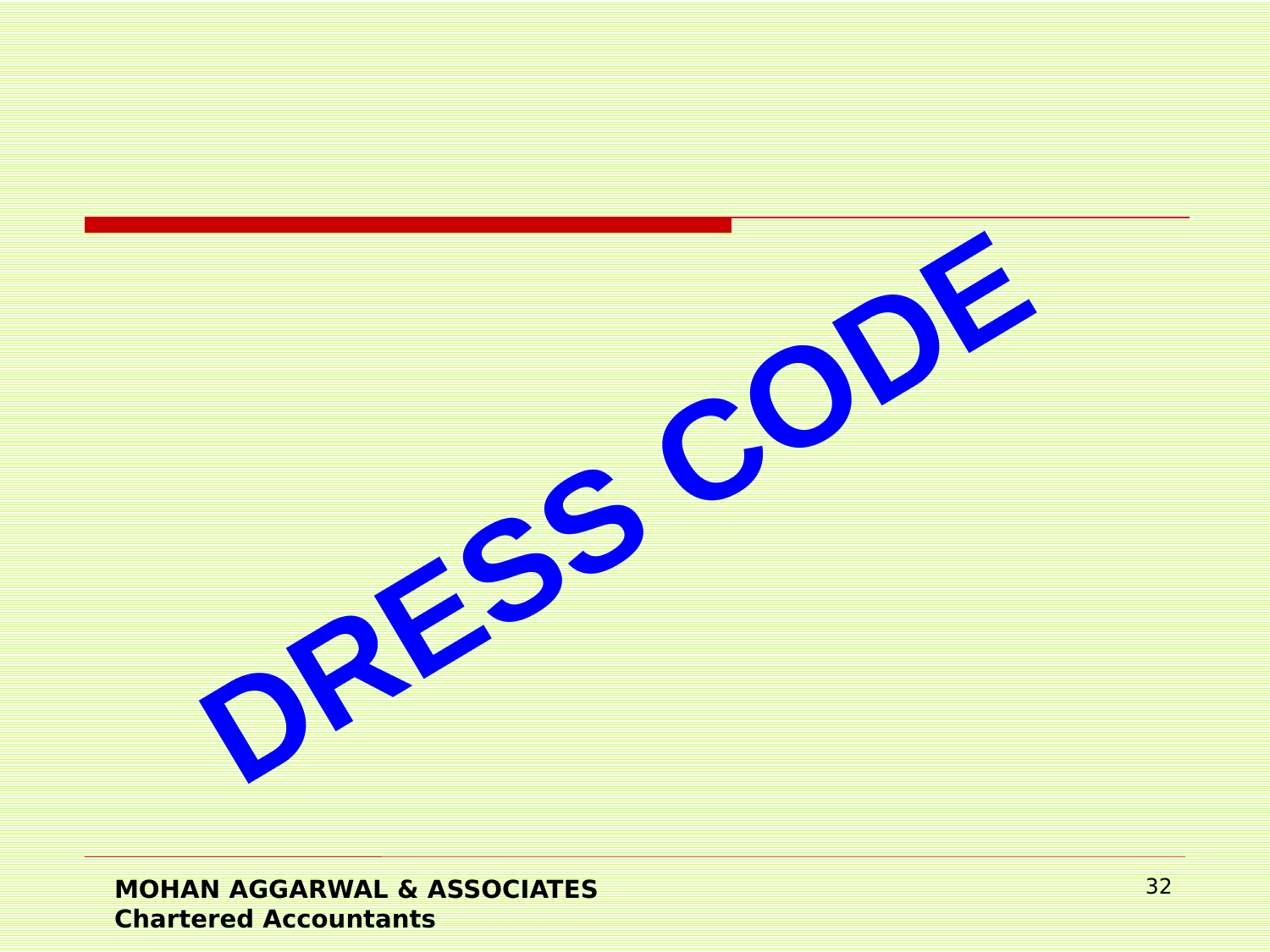

# Dress code
MOHAN AGGARWAL & ASSOCIATES  Chartered Accountants
32